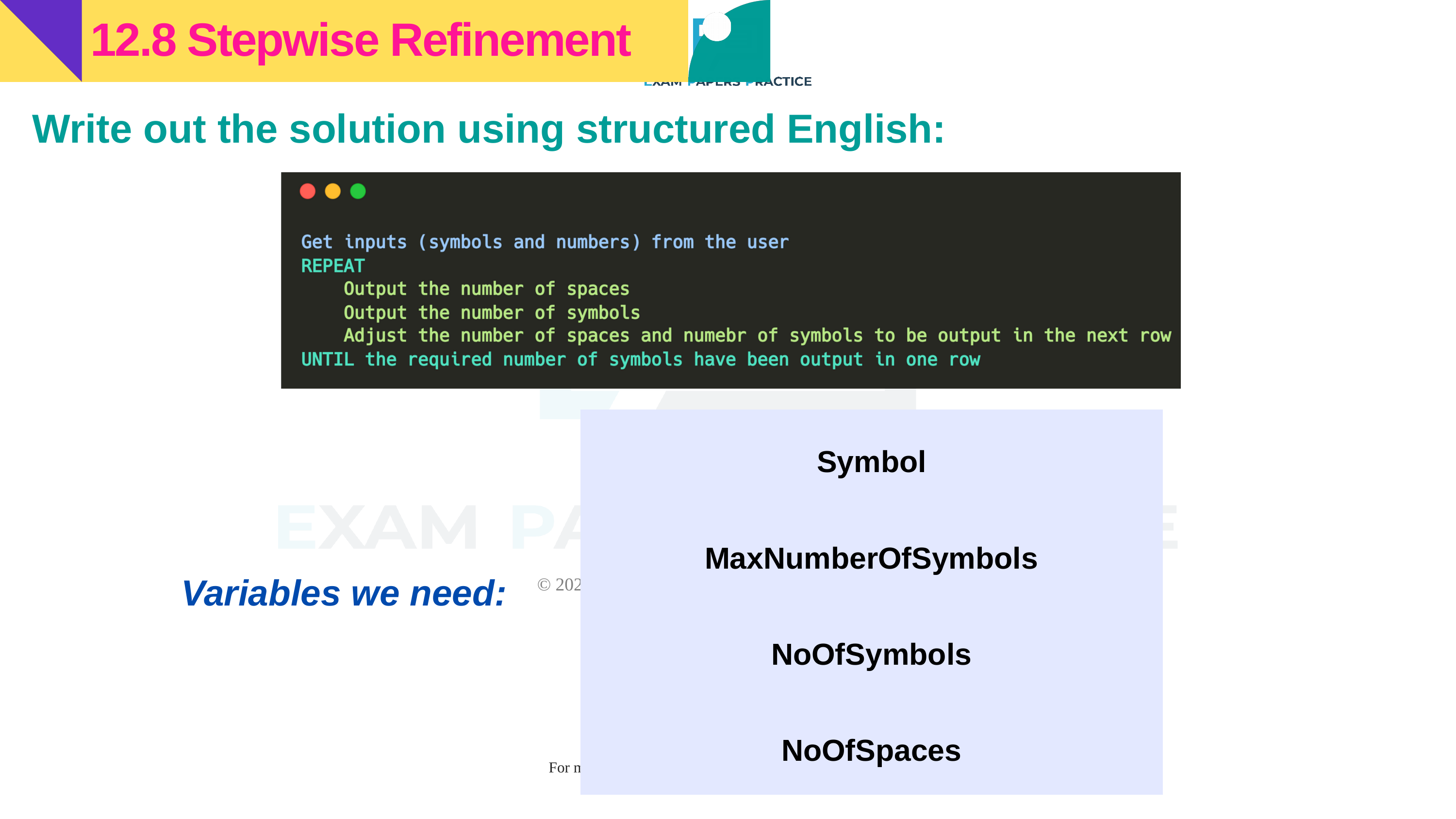

12.8 Stepwise Refinement
Write out the solution using structured English:

| Symbol |
| --- |
| MaxNumberOfSymbols |
| NoOfSymbols |
| NoOfSpaces |
Variables we need: